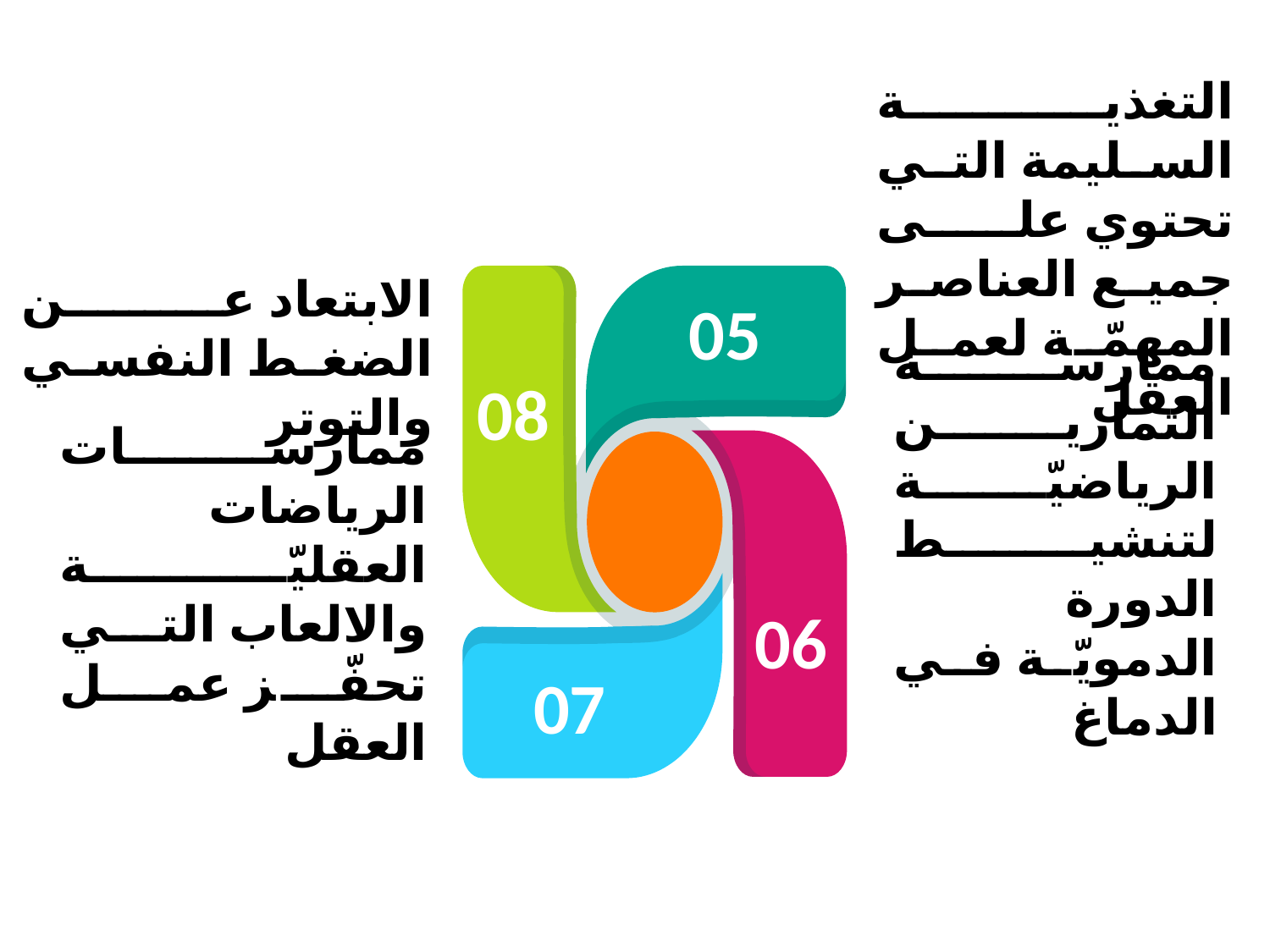

التغذية السليمة التي تحتوي على جميع العناصر المهمّة لعمل العقل

05
الابتعاد عن الضغط النفسي والتوتر
08

ممارسة التمارين الرياضيّة لتنشيط الدورة الدمويّة في الدماغ

ممارسات الرياضات العقليّة والالعاب التي تحفّز عمل العقل
06
07